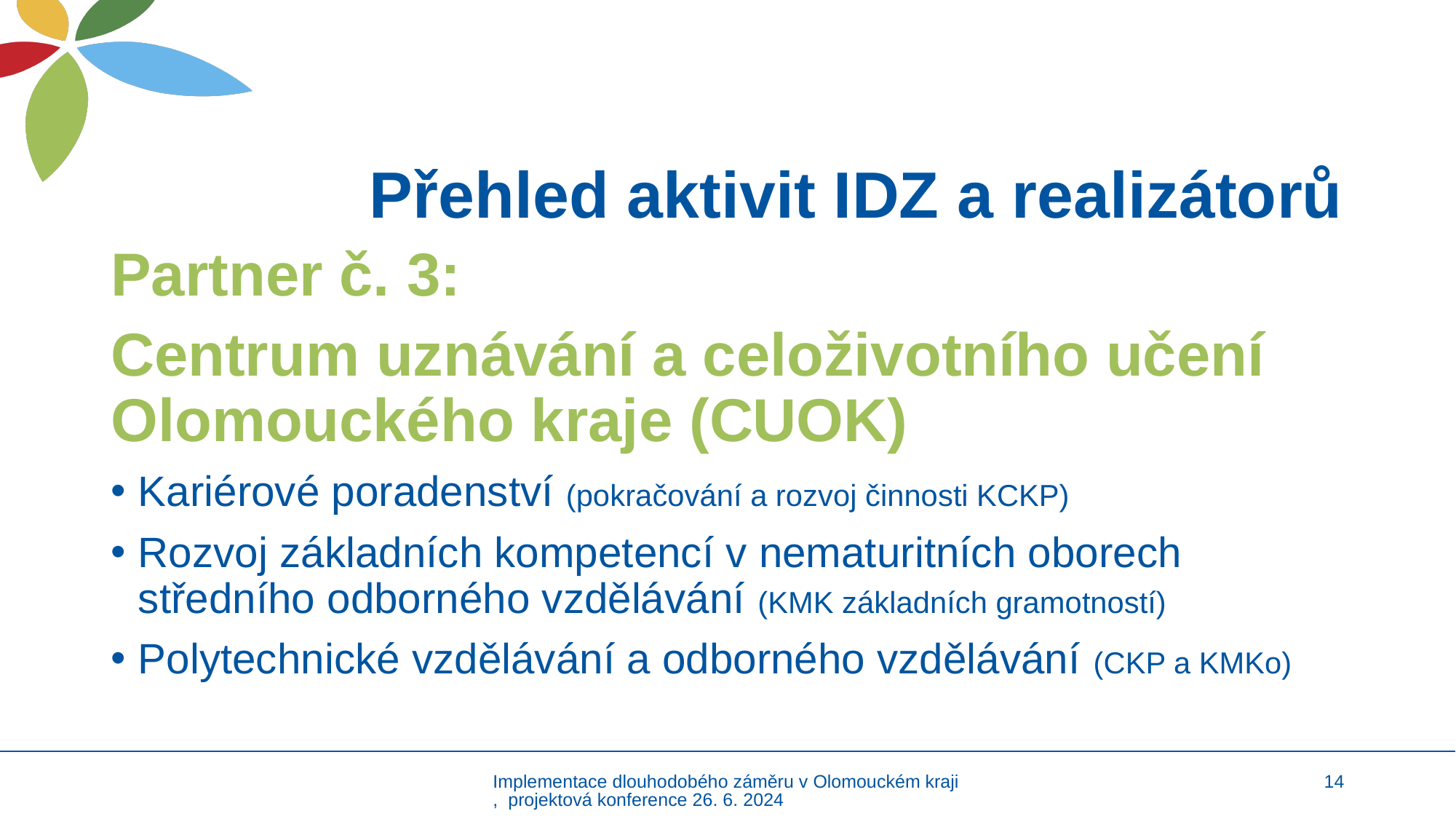

# Přehled aktivit IDZ a realizátorů
Partner č. 3:
Centrum uznávání a celoživotního učení Olomouckého kraje (CUOK)
Kariérové poradenství (pokračování a rozvoj činnosti KCKP)
Rozvoj základních kompetencí v nematuritních oborech středního odborného vzdělávání (KMK základních gramotností)
Polytechnické vzdělávání a odborného vzdělávání (CKP a KMKo)

Implementace dlouhodobého záměru v Olomouckém kraji,  projektová konference 26. 6. 2024
14